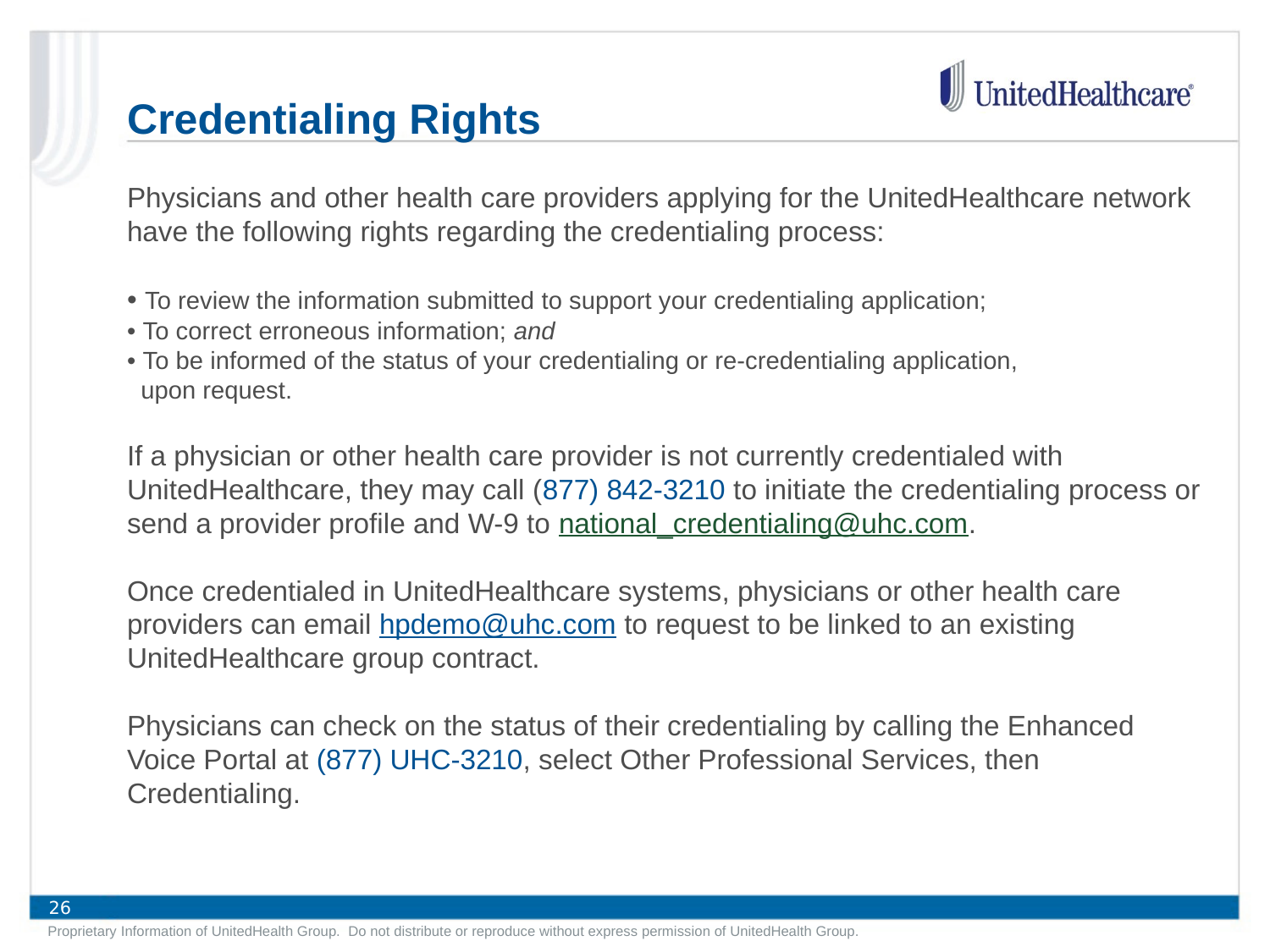

# Credentialing Rights
Physicians and other health care providers applying for the UnitedHealthcare network have the following rights regarding the credentialing process:

• To review the information submitted to support your credentialing application;
• To correct erroneous information; and
• To be informed of the status of your credentialing or re-credentialing application,
  upon request.

If a physician or other health care provider is not currently credentialed with UnitedHealthcare, they may call (877) 842-3210 to initiate the credentialing process or send a provider profile and W-9 to national_credentialing@uhc.com.

Once credentialed in UnitedHealthcare systems, physicians or other health care providers can email hpdemo@uhc.com to request to be linked to an existing UnitedHealthcare group contract.

Physicians can check on the status of their credentialing by calling the Enhanced Voice Portal at (877) UHC-3210, select Other Professional Services, then Credentialing.

Proprietary Information of UnitedHealth Group.  Do not distribute or reproduce without express permission of UnitedHealth Group.
26